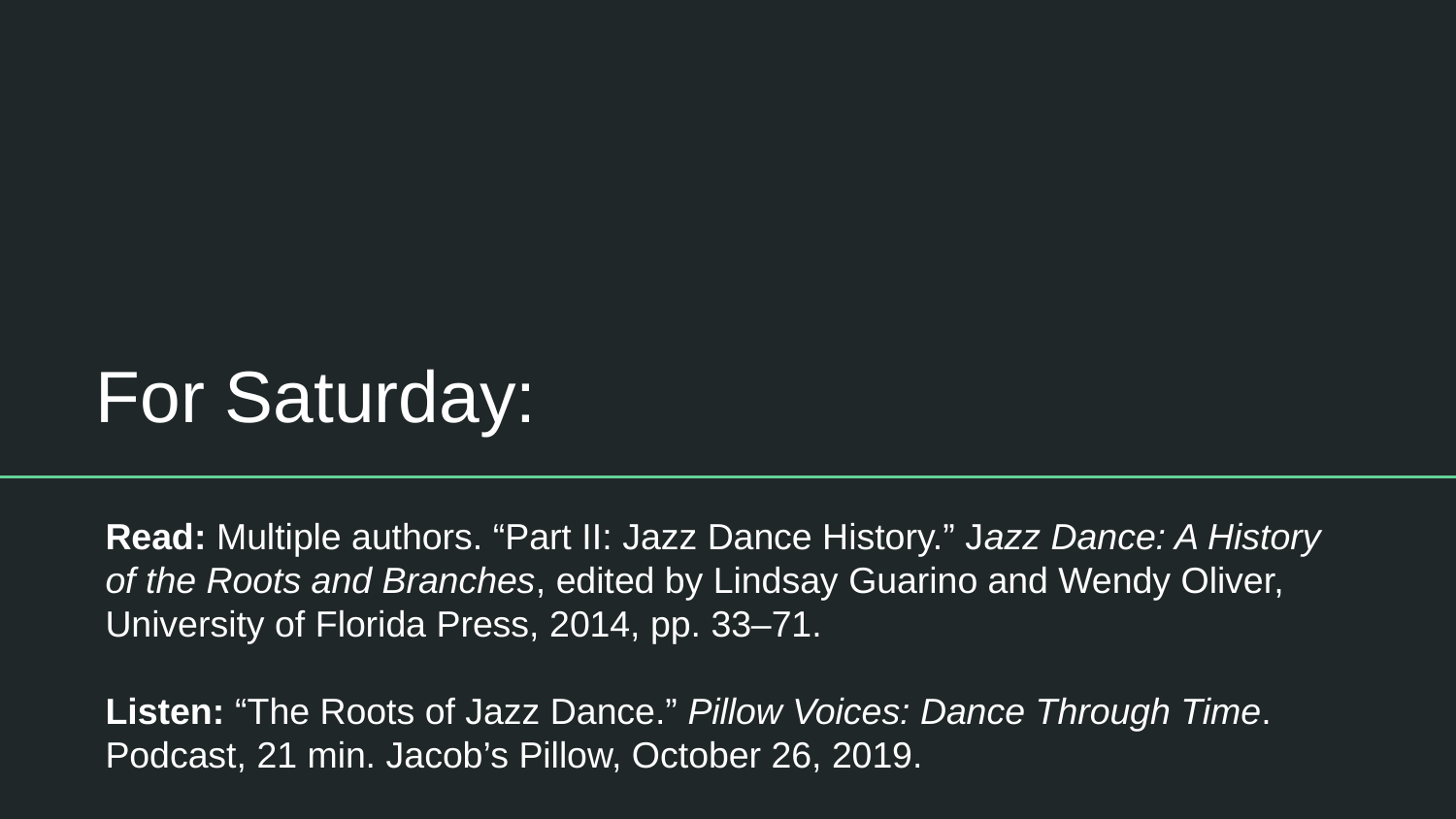

# For Saturday:
Read: Multiple authors. “Part II: Jazz Dance History.” Jazz Dance: A History of the Roots and Branches, edited by Lindsay Guarino and Wendy Oliver, University of Florida Press, 2014, pp. 33–71.

Listen: “The Roots of Jazz Dance.” Pillow Voices: Dance Through Time. Podcast, 21 min. Jacob’s Pillow, October 26, 2019.